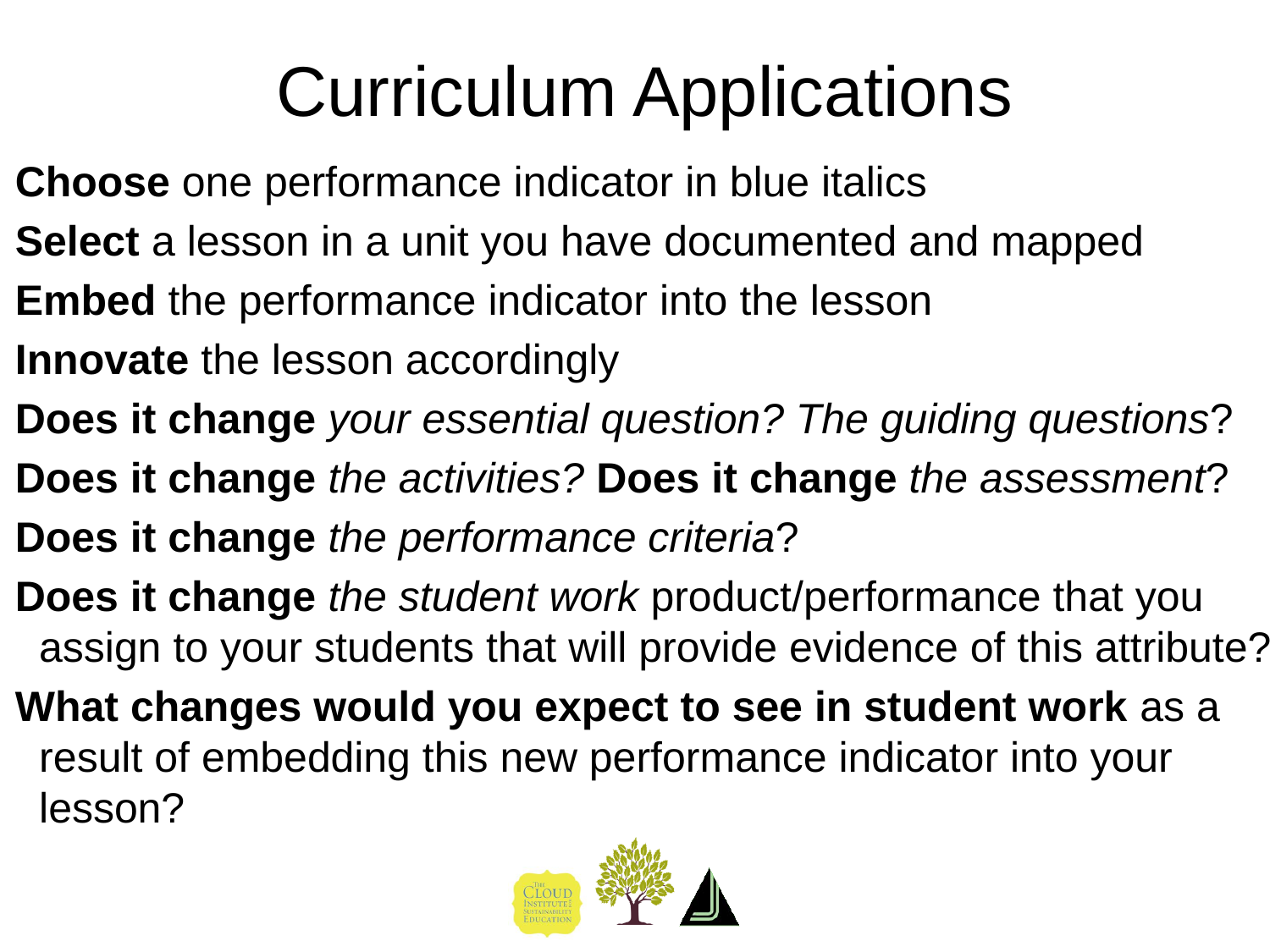

# Curriculum Applications
  Choose one performance indicator in blue italics
  Select a lesson in a unit you have documented and mapped
  Embed the performance indicator into the lesson
  Innovate the lesson accordingly
  Does it change your essential question? The guiding questions?
  Does it change the activities? Does it change the assessment?
  Does it change the performance criteria?
  Does it change the student work product/performance that you assign to your students that will provide evidence of this attribute?
  What changes would you expect to see in student work as a result of embedding this new performance indicator into your lesson?